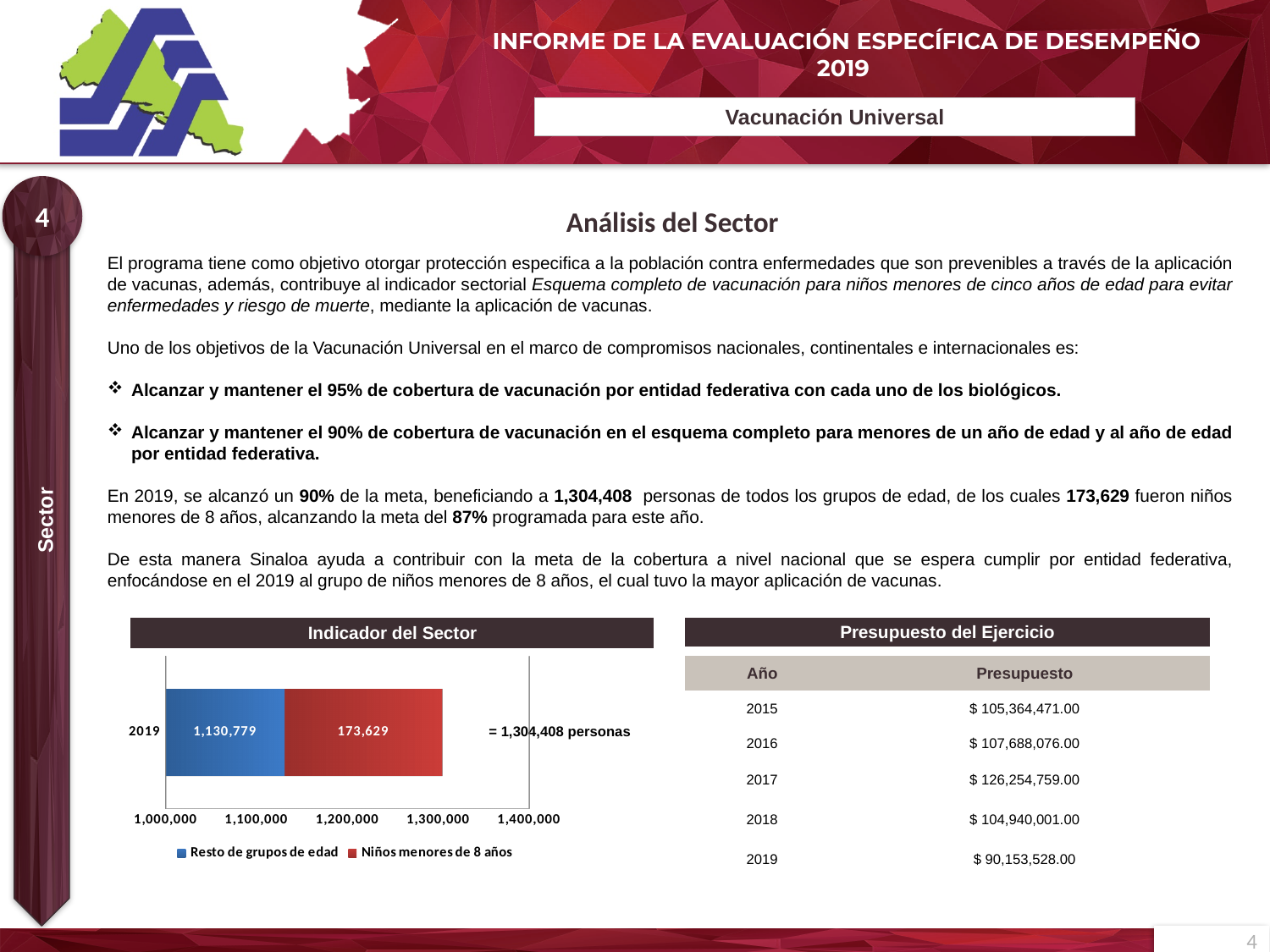

# Vacunación Universal
4
Análisis del Sector
El programa tiene como objetivo otorgar protección especifica a la población contra enfermedades que son prevenibles a través de la aplicación de vacunas, además, contribuye al indicador sectorial Esquema completo de vacunación para niños menores de cinco años de edad para evitar enfermedades y riesgo de muerte, mediante la aplicación de vacunas.

Uno de los objetivos de la Vacunación Universal en el marco de compromisos nacionales, continentales e internacionales es:

Alcanzar y mantener el 95% de cobertura de vacunación por entidad federativa con cada uno de los biológicos.

Alcanzar y mantener el 90% de cobertura de vacunación en el esquema completo para menores de un año de edad y al año de edad por entidad federativa.

En 2019, se alcanzó un 90% de la meta, beneficiando a 1,304,408  personas de todos los grupos de edad, de los cuales 173,629 fueron niños menores de 8 años, alcanzando la meta del 87% programada para este año.

De esta manera Sinaloa ayuda a contribuir con la meta de la cobertura a nivel nacional que se espera cumplir por entidad federativa, enfocándose en el 2019 al grupo de niños menores de 8 años, el cual tuvo la mayor aplicación de vacunas.
Sector

| Indicador del Sector |
| --- |
| Presupuesto del Ejercicio |
| --- |

[unsupported chart]

| Año | Presupuesto |
| --- | --- |
| 2015 | $ 105,364,471.00 |
| 2016 | $ 107,688,076.00 |
| 2017 | $ 126,254,759.00 |
| 2018 | $ 104,940,001.00 |
| 2019 | $ 90,153,528.00 |
= 1,304,408 personas
4